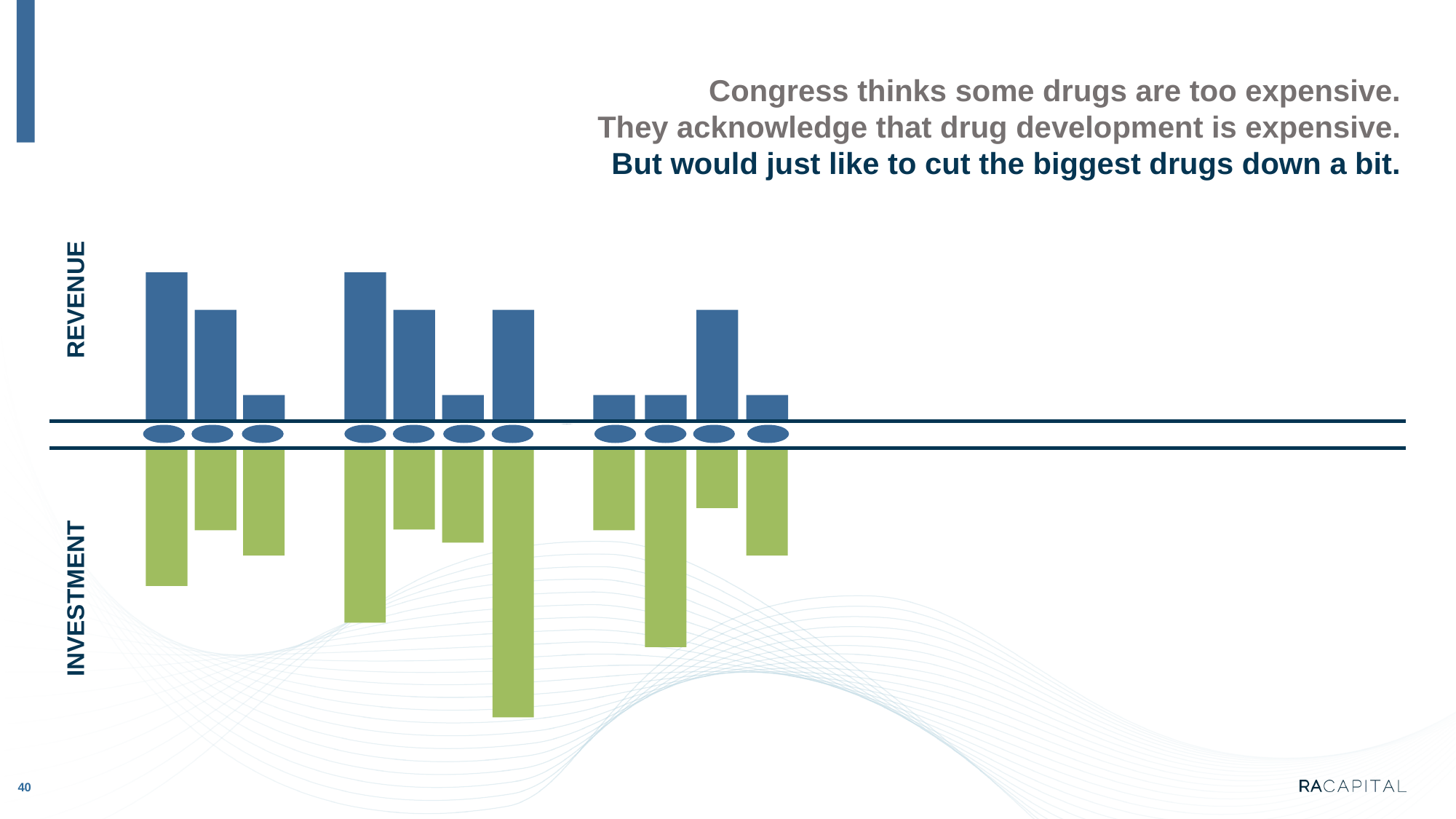

Congress thinks some drugs are too expensive.
They acknowledge that drug development is expensive.
But would just like to cut the biggest drugs down a bit.

REVENUE

INVESTMENT